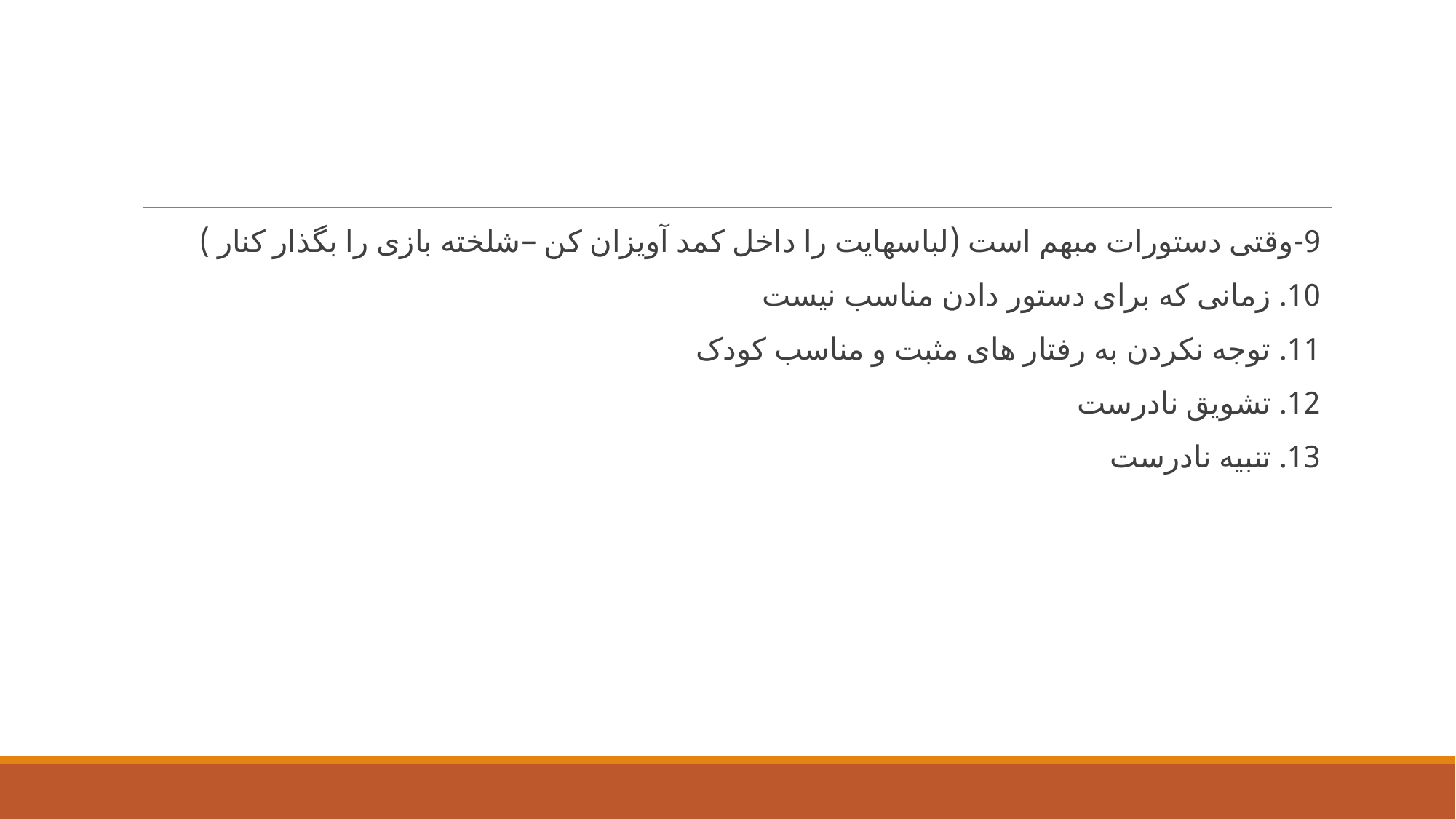

#
9-وقتی دستورات مبهم است (لباسهایت را داخل کمد آویزان کن –شلخته بازی را بگذار کنار )
10. زمانی که برای دستور دادن مناسب نیست
11. توجه نکردن به رفتار های مثبت و مناسب کودک
12. تشویق نادرست
13. تنبیه نادرست